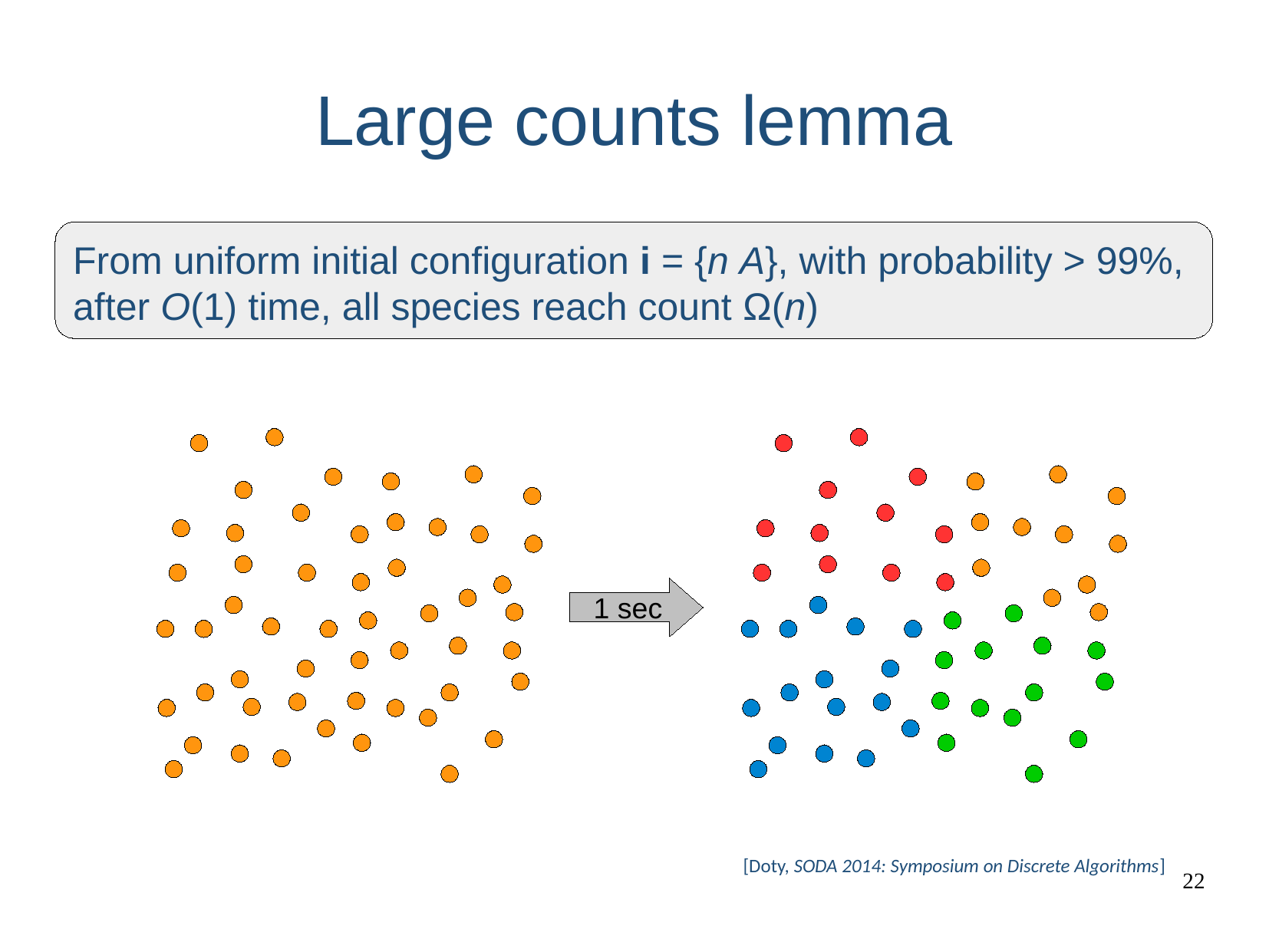

Large counts lemma

From uniform initial configuration i = {n A}, with probability > 99%, after O(1) time, all species reach count Ω(n)

1 sec

[Doty, SODA 2014: Symposium on Discrete Algorithms]
22